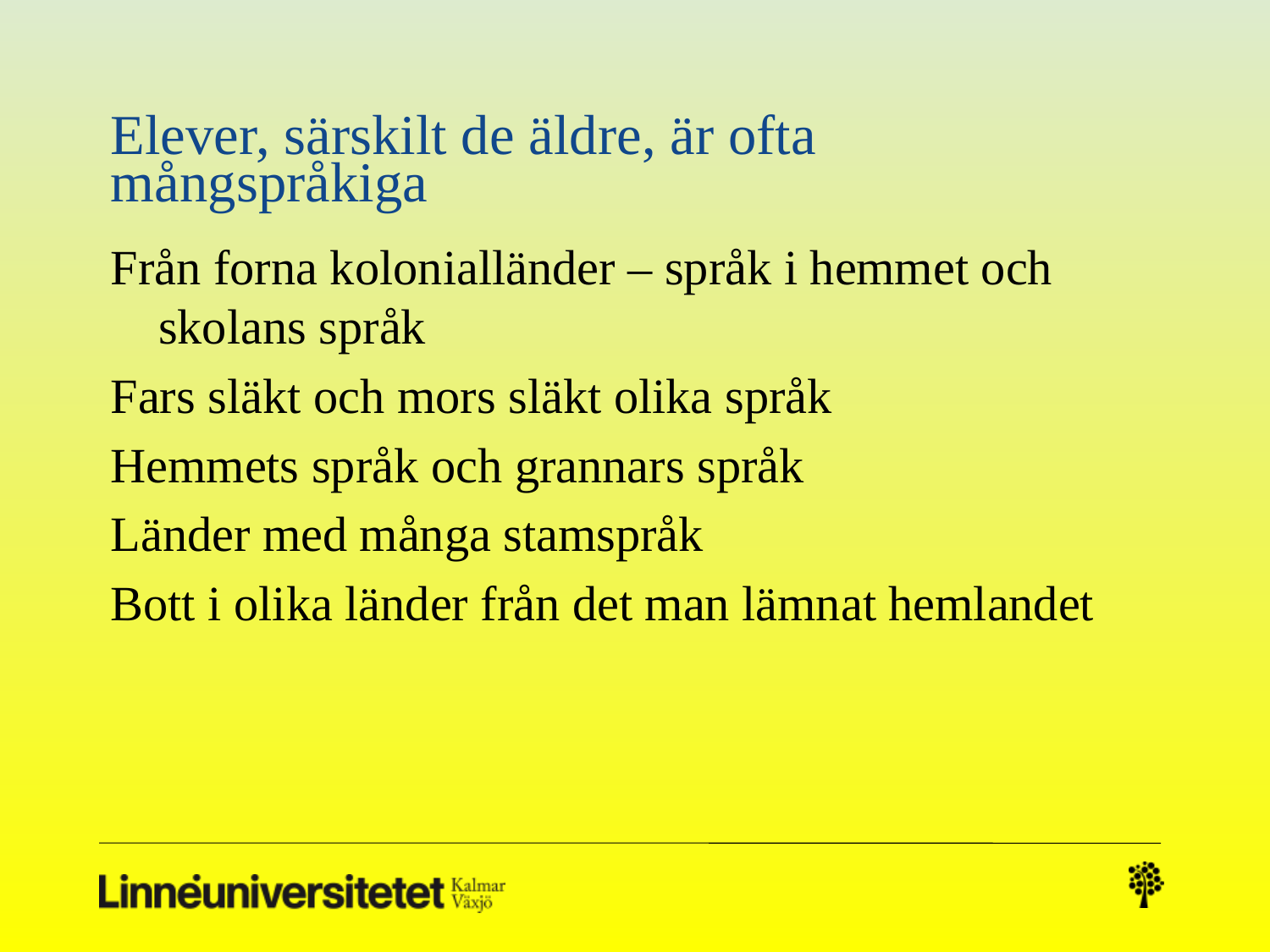

# Elever, särskilt de äldre, är ofta mångspråkiga
Från forna kolonialländer – språk i hemmet och skolans språk
Fars släkt och mors släkt olika språk
Hemmets språk och grannars språk
Länder med många stamspråk
Bott i olika länder från det man lämnat hemlandet